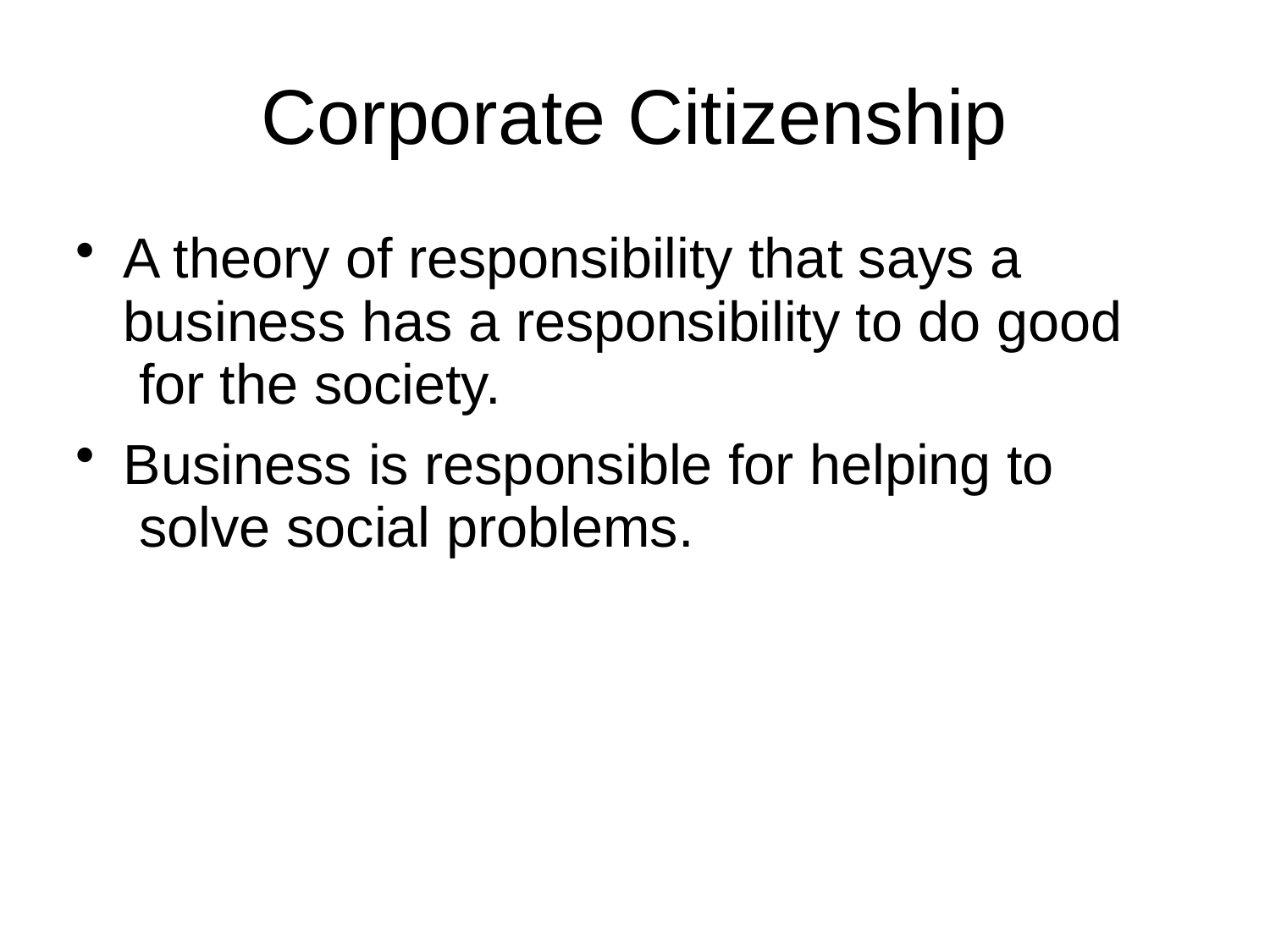

# Corporate Citizenship
A theory of responsibility that says a  business has a responsibility to do good  for the society.
Business is responsible for helping to  solve social problems.